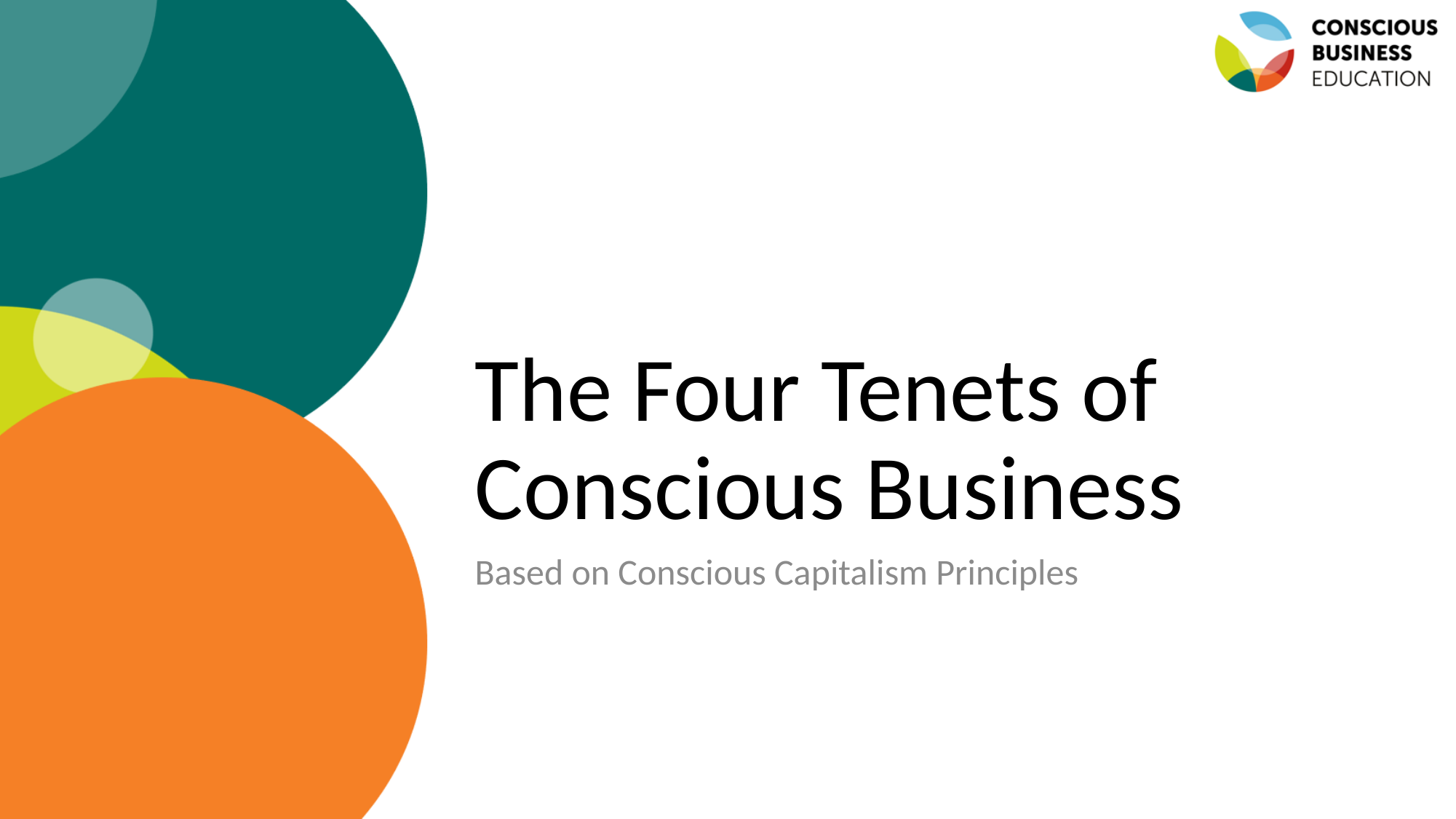

# The Four Tenets of Conscious Business
Based on Conscious Capitalism Principles